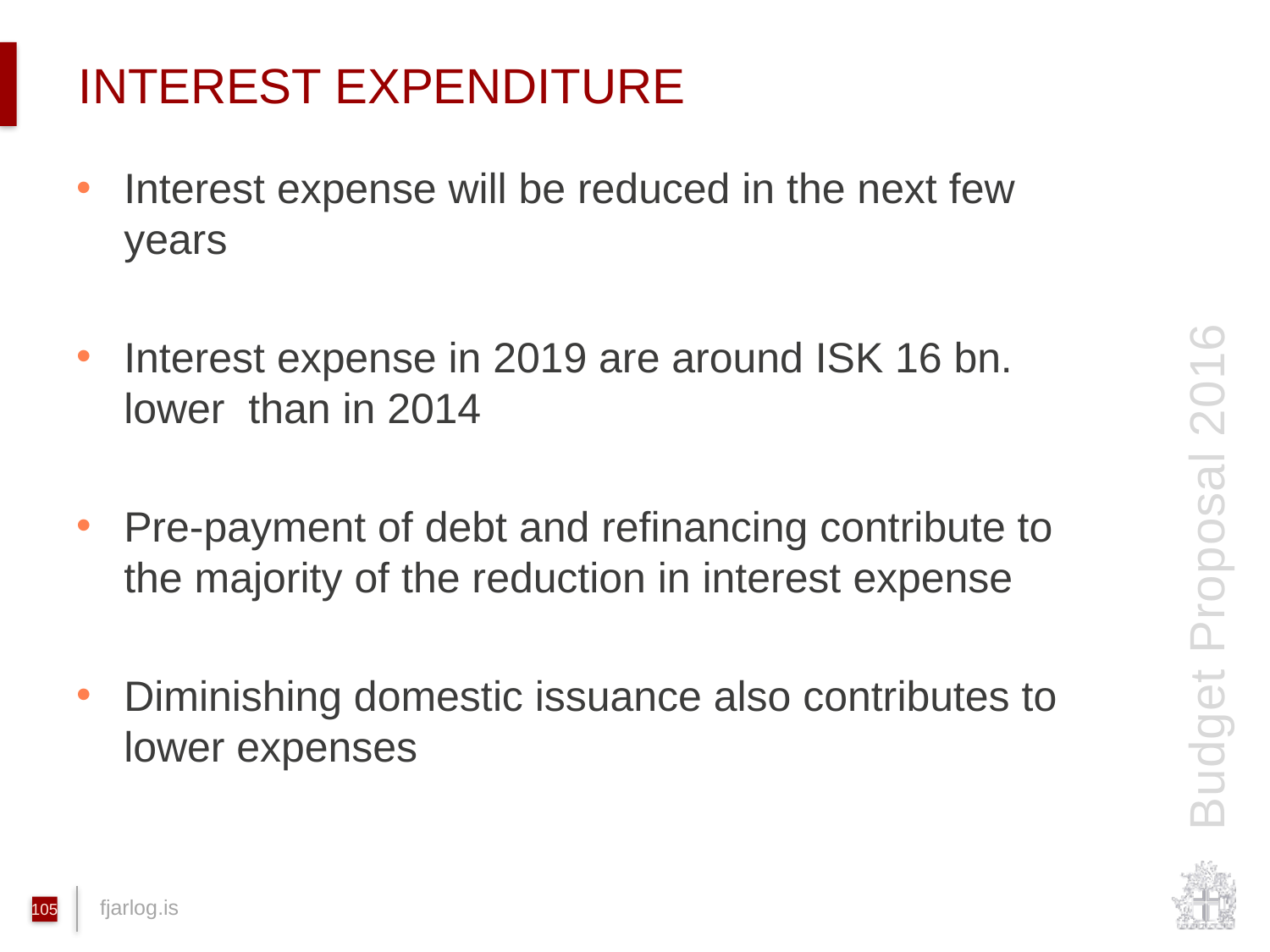

# Interest expenditure
Interest expense will be reduced in the next few years

Interest expense in 2019 are around ISK 16 bn. lower  than in 2014

Pre-payment of debt and refinancing contribute to the majority of the reduction in interest expense

Diminishing domestic issuance also contributes to lower expenses

105